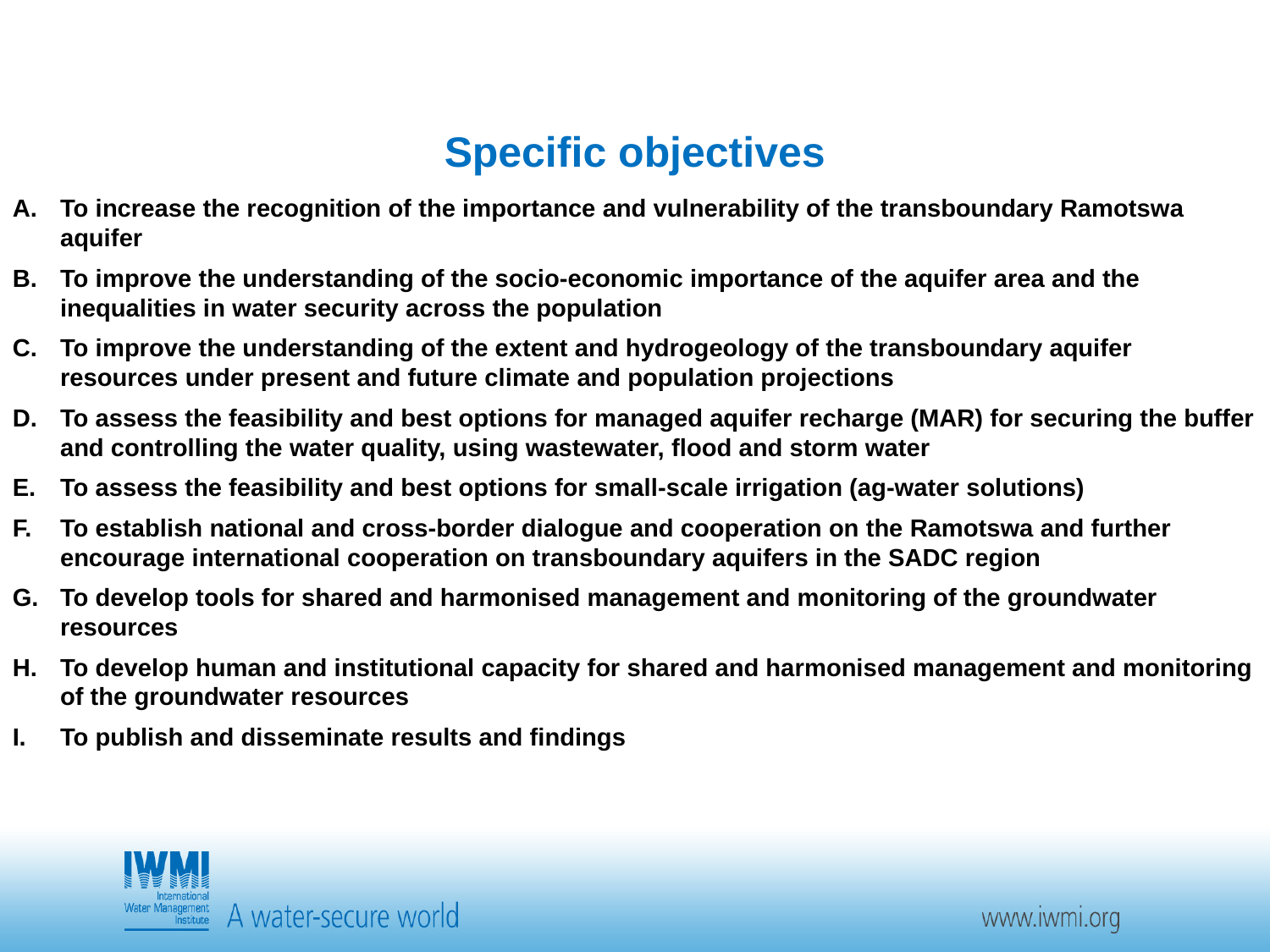

Specific objectives
To increase the recognition of the importance and vulnerability of the transboundary Ramotswa aquifer
To improve the understanding of the socio-economic importance of the aquifer area and the inequalities in water security across the population
To improve the understanding of the extent and hydrogeology of the transboundary aquifer resources under present and future climate and population projections
To assess the feasibility and best options for managed aquifer recharge (MAR) for securing the buffer and controlling the water quality, using wastewater, flood and storm water
To assess the feasibility and best options for small-scale irrigation (ag-water solutions)
To establish national and cross-border dialogue and cooperation on the Ramotswa and further encourage international cooperation on transboundary aquifers in the SADC region
To develop tools for shared and harmonised management and monitoring of the groundwater resources
To develop human and institutional capacity for shared and harmonised management and monitoring of the groundwater resources
To publish and disseminate results and findings